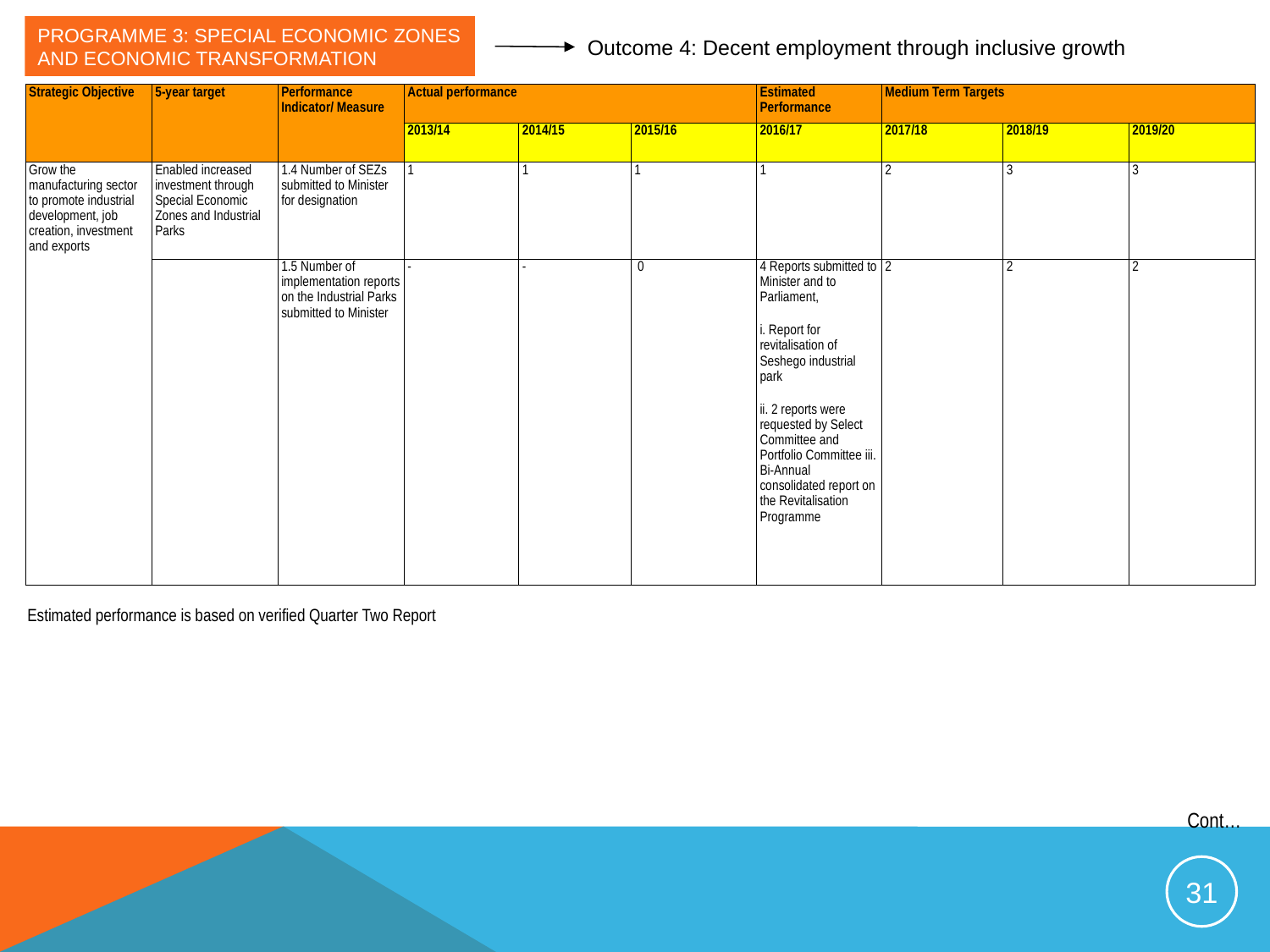

# Programme 3: Special Economic Zones and Economic Transformation
Outcome 4: Decent employment through inclusive growth
| Strategic Objective | 5-year target | Performance Indicator/ Measure | Actual performance |  |  | Estimated Performance | Medium Term Targets |  |  |
| --- | --- | --- | --- | --- | --- | --- | --- | --- | --- |
|  |  |  | 2013/14 | 2014/15 | 2015/16 | 2016/17 | 2017/18 | 2018/19 | 2019/20 |
| Grow the manufacturing sector to promote industrial development, job creation, investment and exports | Enabled increased investment through Special Economic Zones and Industrial Parks | 1.4 Number of SEZs submitted to Minister for designation | 1 | 1 | 1 | 1 | 2 | 3 | 3 |
|  |  | 1.5 Number of implementation reports on the Industrial Parks submitted to Minister | - | - | 0 | 4 Reports submitted to Minister and to Parliament, i. Report for revitalisation of Seshego industrial park ii. 2 reports were requested by Select Committee and Portfolio Committee iii. Bi-Annual consolidated report on the Revitalisation Programme | 2 | 2 | 2 |
Estimated performance is based on verified Quarter Two Report
Cont…
31